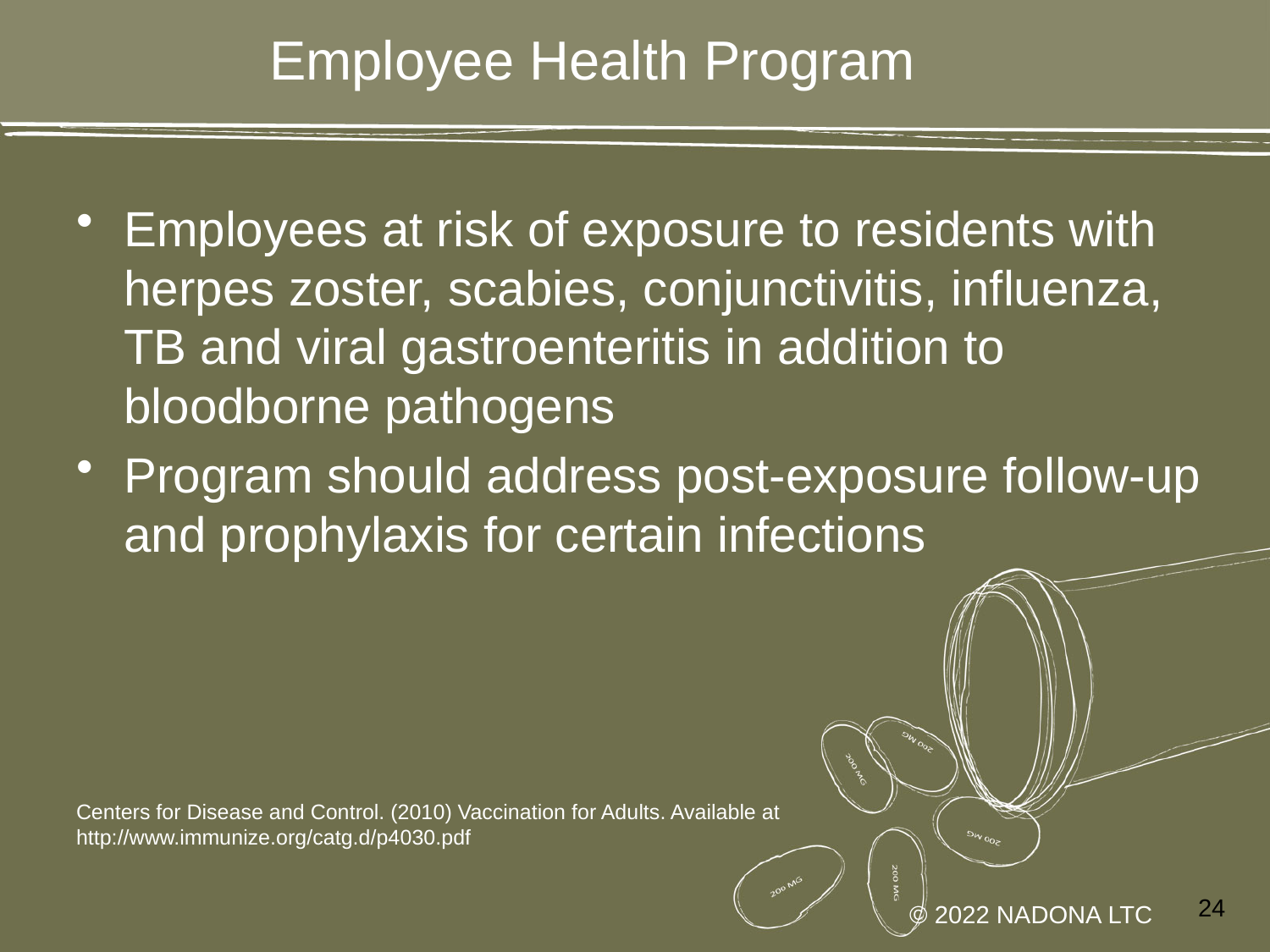

# Employee Health Program
Employees at risk of exposure to residents with herpes zoster, scabies, conjunctivitis, influenza, TB and viral gastroenteritis in addition to bloodborne pathogens
Program should address post-exposure follow-up and prophylaxis for certain infections

Centers for Disease and Control. (2010) Vaccination for Adults. Available at
http://www.immunize.org/catg.d/p4030.pdf

24
© 2022 NADONA LTC